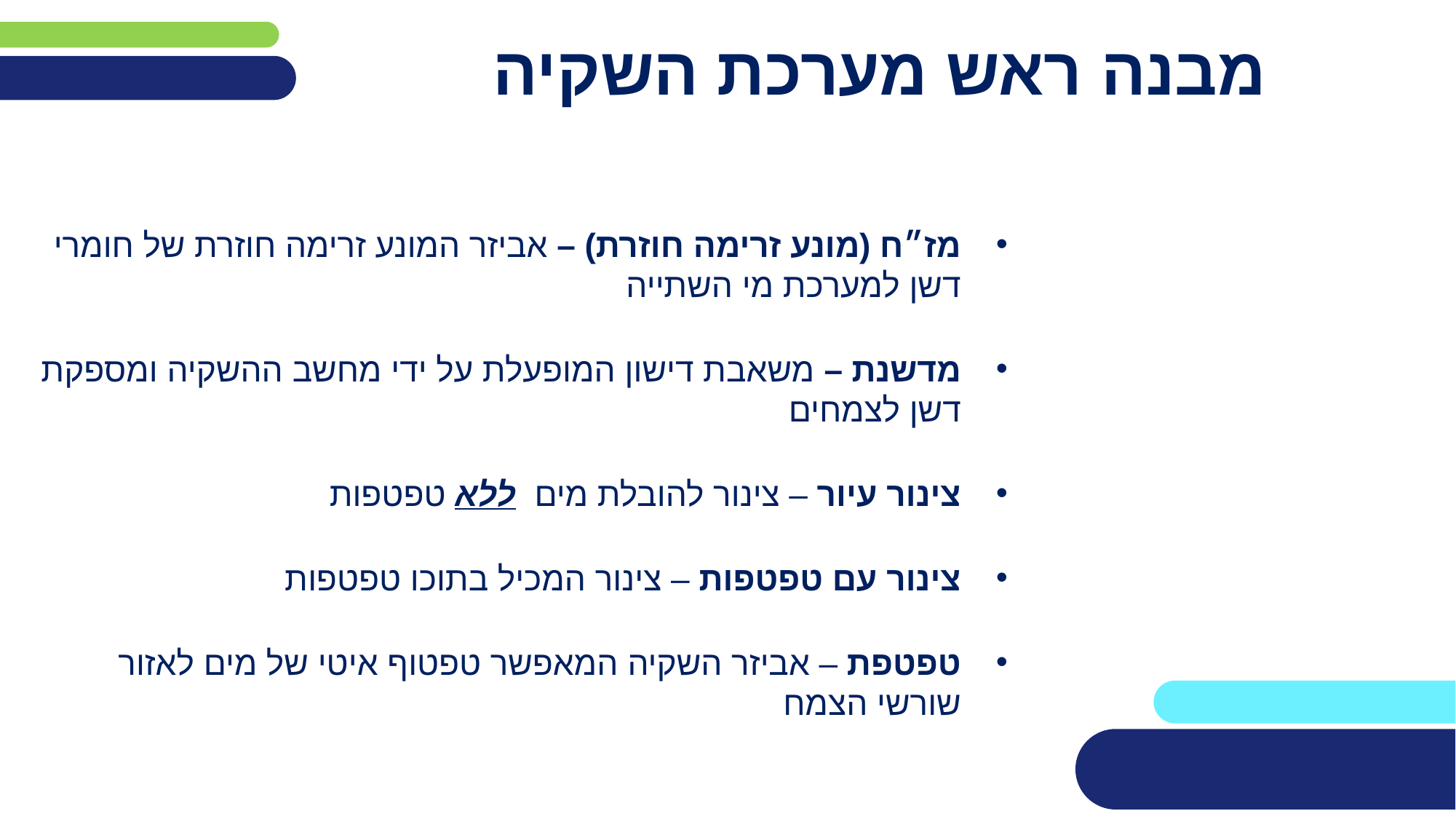

# מבנה ראש מערכת השקיה

מז״ח (מונע זרימה חוזרת) – אביזר המונע זרימה חוזרת של חומרי דשן למערכת מי השתייה

מדשנת – משאבת דישון המופעלת על ידי מחשב ההשקיה ומספקת דשן לצמחים

צינור עיור – צינור להובלת מים  ללא טפטפות

צינור עם טפטפות – צינור המכיל בתוכו טפטפות

טפטפת – אביזר השקיה המאפשר טפטוף איטי של מים לאזור שורשי הצמח